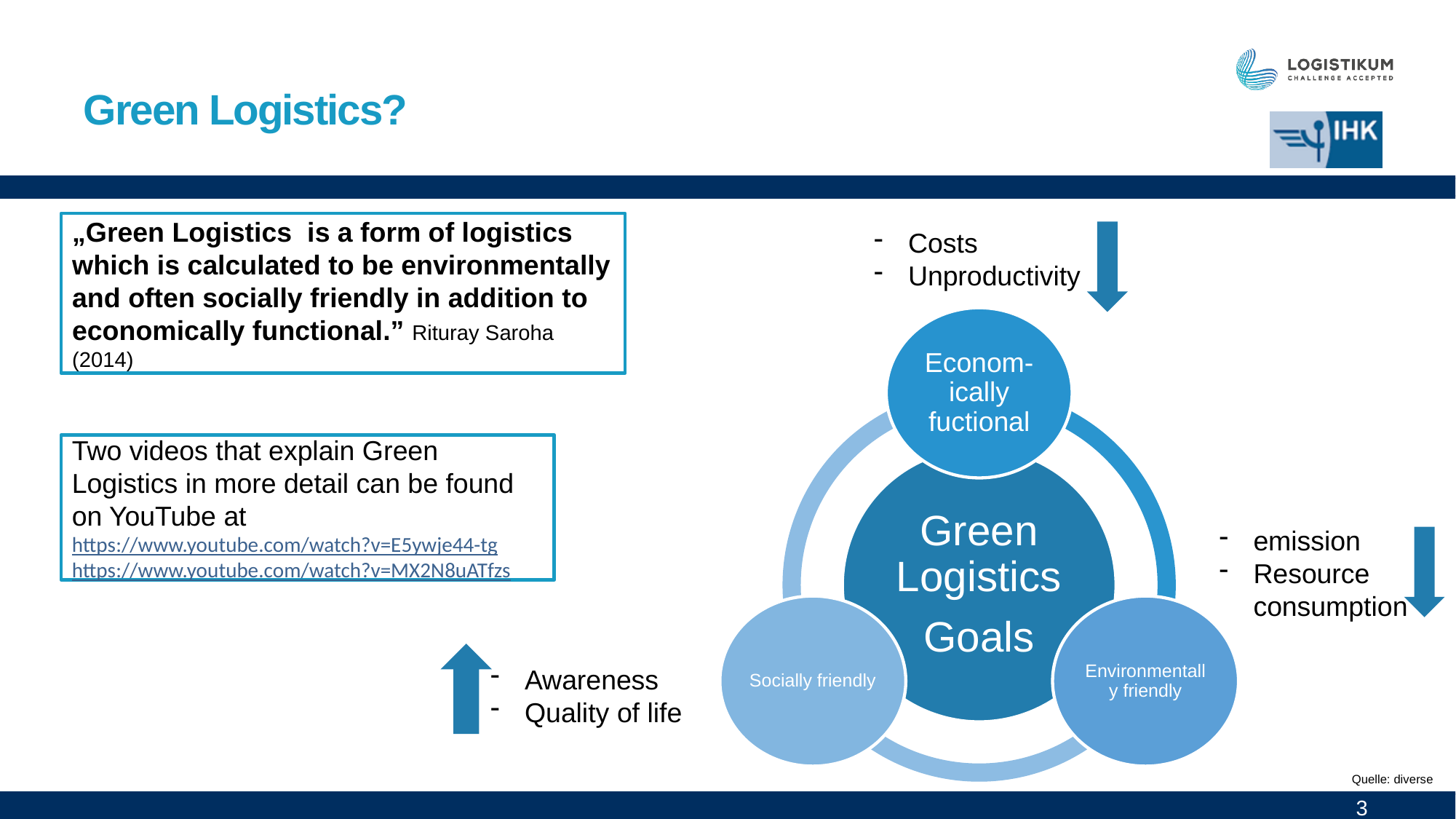

# Green Logistics?
„Green Logistics  is a form of logistics which is calculated to be environmentally and often socially friendly in addition to economically functional.” Rituray Saroha (2014)
Costs
Unproductivity

Green Logistics
Goals
Econom-ically fuctional
Environmentally friendly
Socially friendly
Two videos that explain Green Logistics in more detail can be found on YouTube at
https://www.youtube.com/watch?v=E5ywje44-tg
https://www.youtube.com/watch?v=MX2N8uATfzs
emission
Resource consumption

Awareness
Quality of life
Quelle: diverse
3